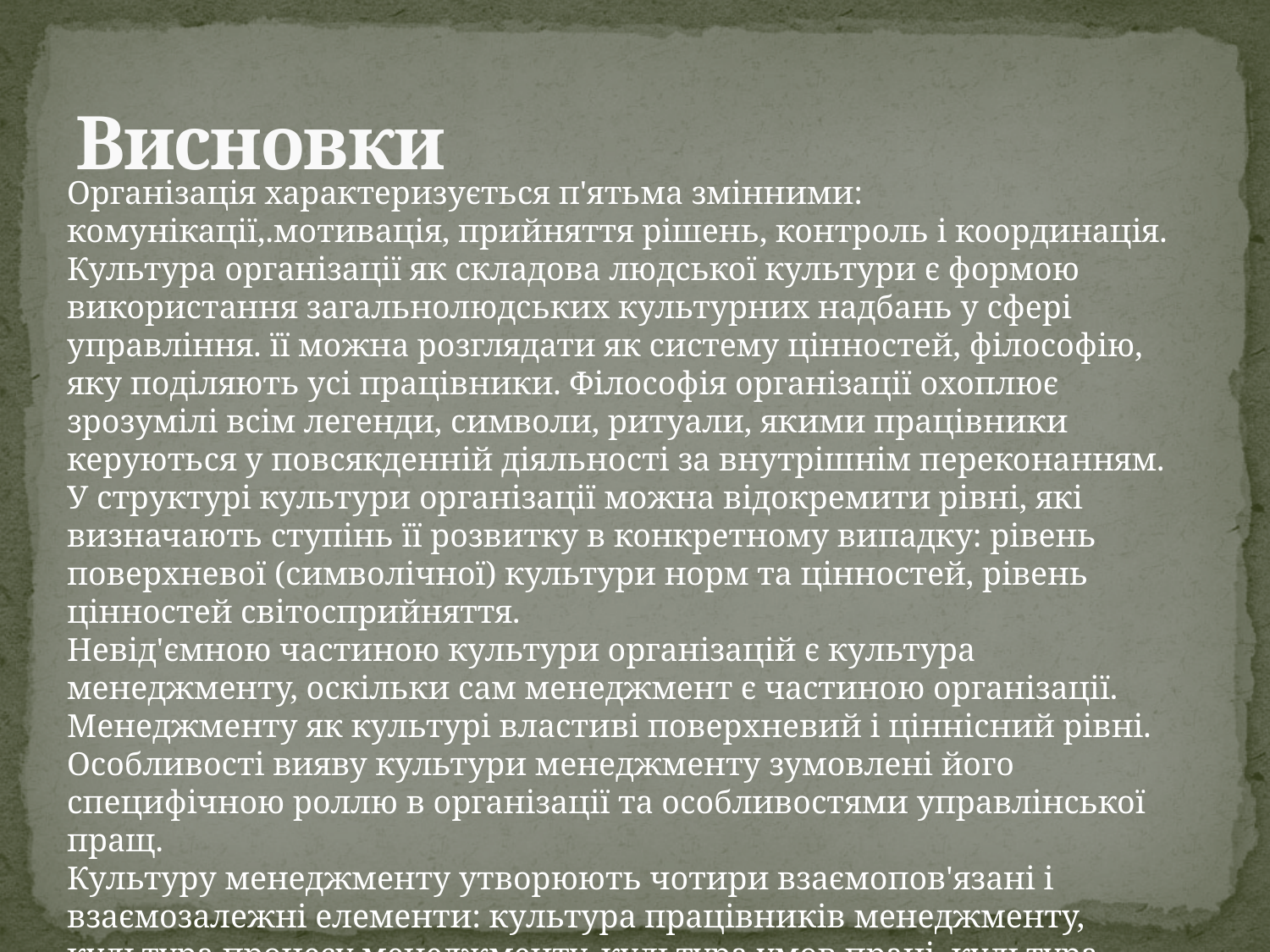

# Висновки
Організація характеризується п'ятьма змінними: комунікації,.мотивація, прийняття рішень, контроль і координація.
Культура організації як складова людської культури є формою використання загальнолюдських культурних надбань у сфері управління. її можна розглядати як систему цінностей, філософію, яку поділяють усі працівники. Філософія організації охоплює зрозумілі всім легенди, символи, ритуали, якими працівники керуються у повсякденній діяльності за внутрішнім переконанням.
У структурі культури організації можна відокремити рівні, які визначають ступінь її розвитку в конкретному випадку: рівень поверхневої (символічної) культури норм та цінностей, рівень цінностей світосприйняття.
Невід'ємною частиною культури організацій є культура менеджменту, оскільки сам менеджмент є частиною організації. Менеджменту як культурі властиві поверхневий і ціннісний рівні. Особливості вияву культури менеджменту зумовлені його специфічною роллю в організації та особливостями управлінської пращ.
Культуру менеджменту утворюють чотири взаємопов'язані і взаємозалежні елементи: культура працівників менеджменту, культура процесу менеджменту, культура умов праці, культура документації. Удосконалювати культуру менеджменту означає вдосконалювати всі її елементи.